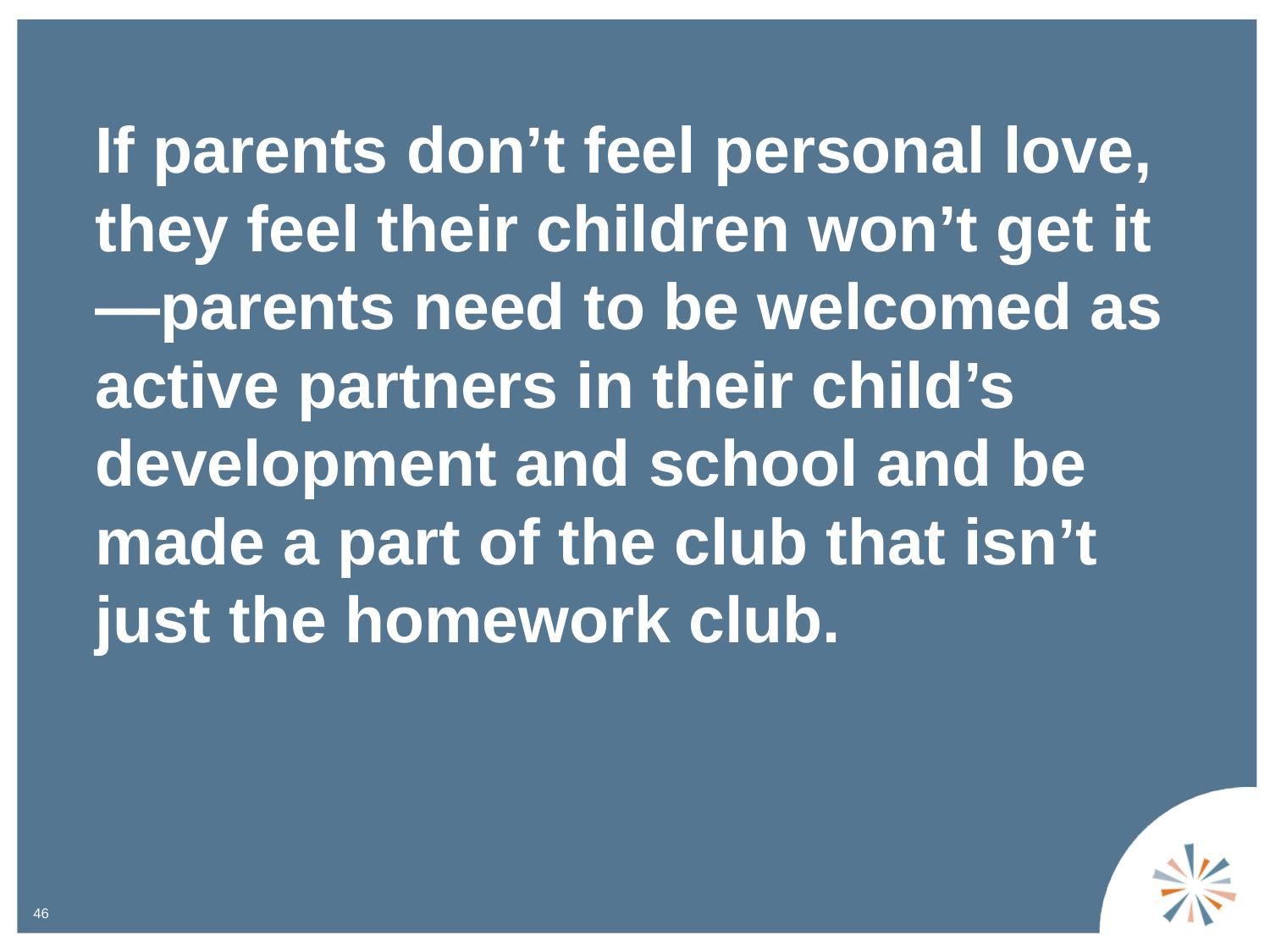

If parents don’t feel personal love, they feel their children won’t get it—parents need to be welcomed as active partners in their child’s development and school and be made a part of the club that isn’t just the homework club.